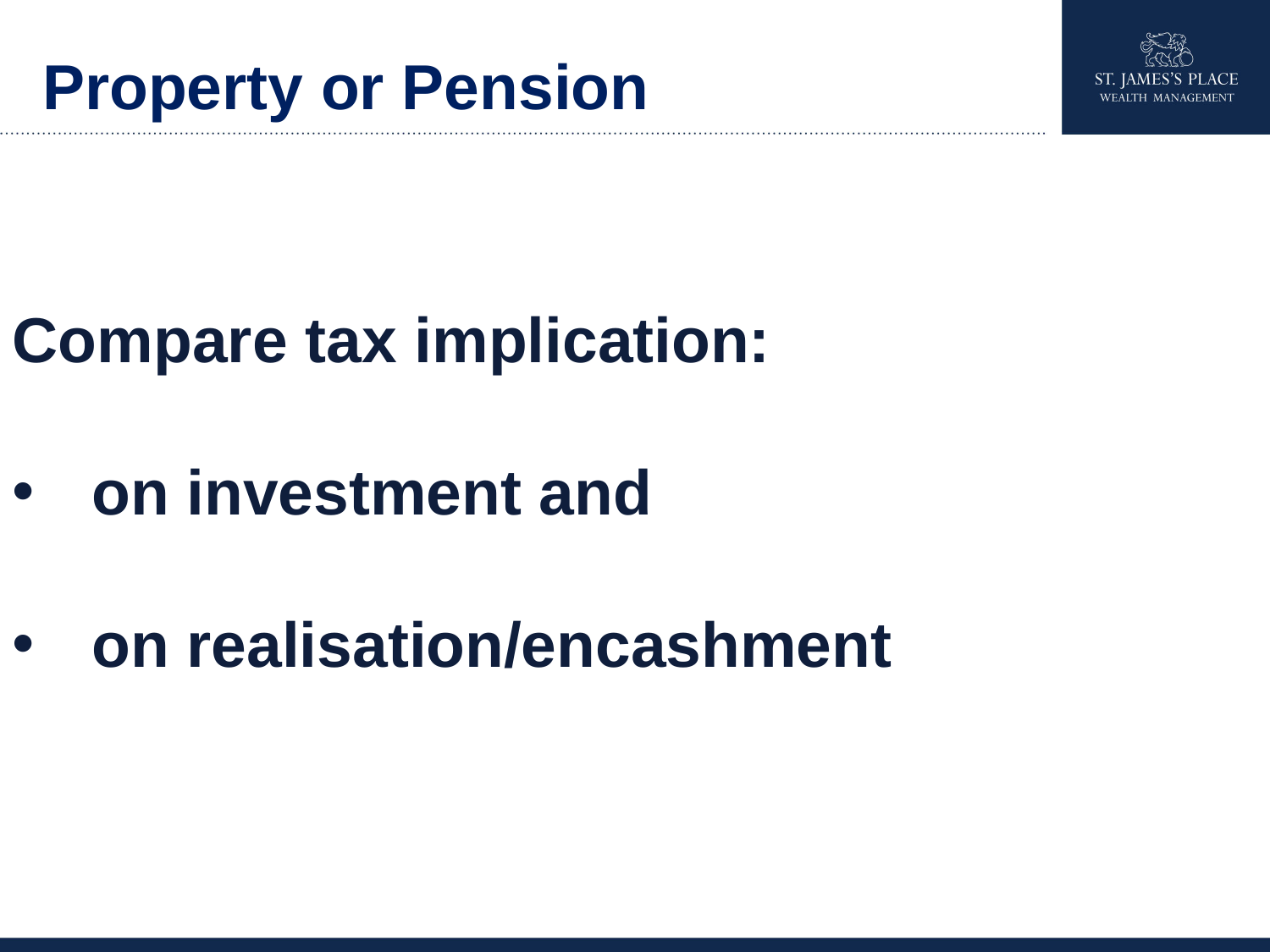

Property or Pension
Compare tax implication:

on investment and

on realisation/encashment